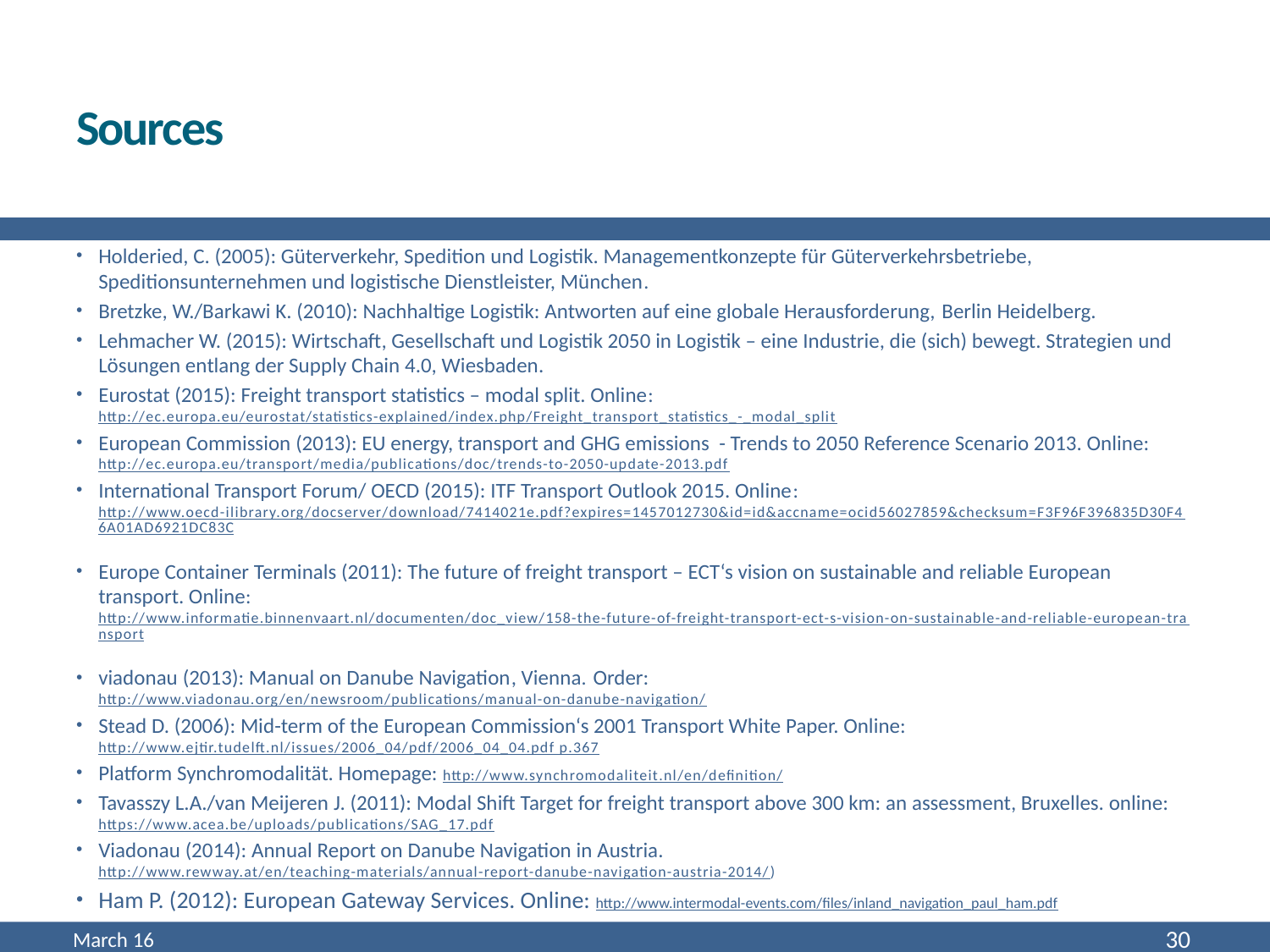

# Sources
Holderied, C. (2005): Güterverkehr, Spedition und Logistik. Managementkonzepte für Güterverkehrsbetriebe, Speditionsunternehmen und logistische Dienstleister, München.
Bretzke, W./Barkawi K. (2010): Nachhaltige Logistik: Antworten auf eine globale Herausforderung, Berlin Heidelberg.
Lehmacher W. (2015): Wirtschaft, Gesellschaft und Logistik 2050 in Logistik – eine Industrie, die (sich) bewegt. Strategien und Lösungen entlang der Supply Chain 4.0, Wiesbaden.
Eurostat (2015): Freight transport statistics – modal split. Online: http://ec.europa.eu/eurostat/statistics-explained/index.php/Freight_transport_statistics_-_modal_split
European Commission (2013): EU energy, transport and GHG emissions  - Trends to 2050 Reference Scenario 2013. Online: http://ec.europa.eu/transport/media/publications/doc/trends-to-2050-update-2013.pdf
International Transport Forum/ OECD (2015): ITF Transport Outlook 2015. Online: http://www.oecd-ilibrary.org/docserver/download/7414021e.pdf?expires=1457012730&id=id&accname=ocid56027859&checksum=F3F96F396835D30F46A01AD6921DC83C
Europe Container Terminals (2011): The future of freight transport – ECT‘s vision on sustainable and reliable European transport. Online: http://www.informatie.binnenvaart.nl/documenten/doc_view/158-the-future-of-freight-transport-ect-s-vision-on-sustainable-and-reliable-european-transport
viadonau (2013): Manual on Danube Navigation, Vienna. Order:  http://www.viadonau.org/en/newsroom/publications/manual-on-danube-navigation/
Stead D. (2006): Mid-term of the European Commission‘s 2001 Transport White Paper. Online: http://www.ejtir.tudelft.nl/issues/2006_04/pdf/2006_04_04.pdf p.367
Platform Synchromodalität. Homepage: http://www.synchromodaliteit.nl/en/definition/
Tavasszy L.A./van Meijeren J. (2011): Modal Shift Target for freight transport above 300 km: an assessment, Bruxelles. online: https://www.acea.be/uploads/publications/SAG_17.pdf
Viadonau (2014): Annual Report on Danube Navigation in Austria. http://www.rewway.at/en/teaching-materials/annual-report-danube-navigation-austria-2014/)
Ham P. (2012): European Gateway Services. Online: http://www.intermodal-events.com/files/inland_navigation_paul_ham.pdf

March 16
30